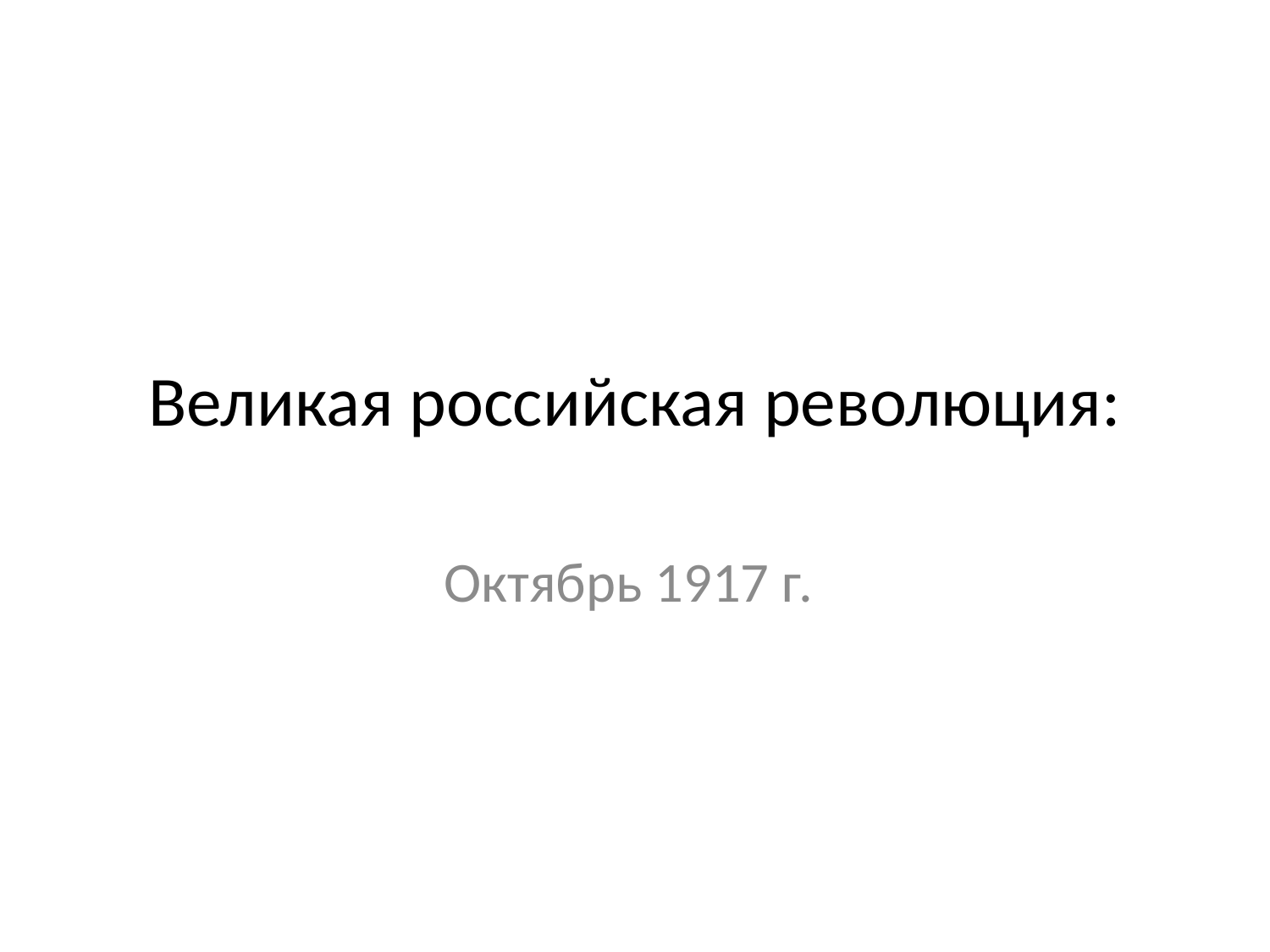

# Великая российская революция:
Октябрь 1917 г.